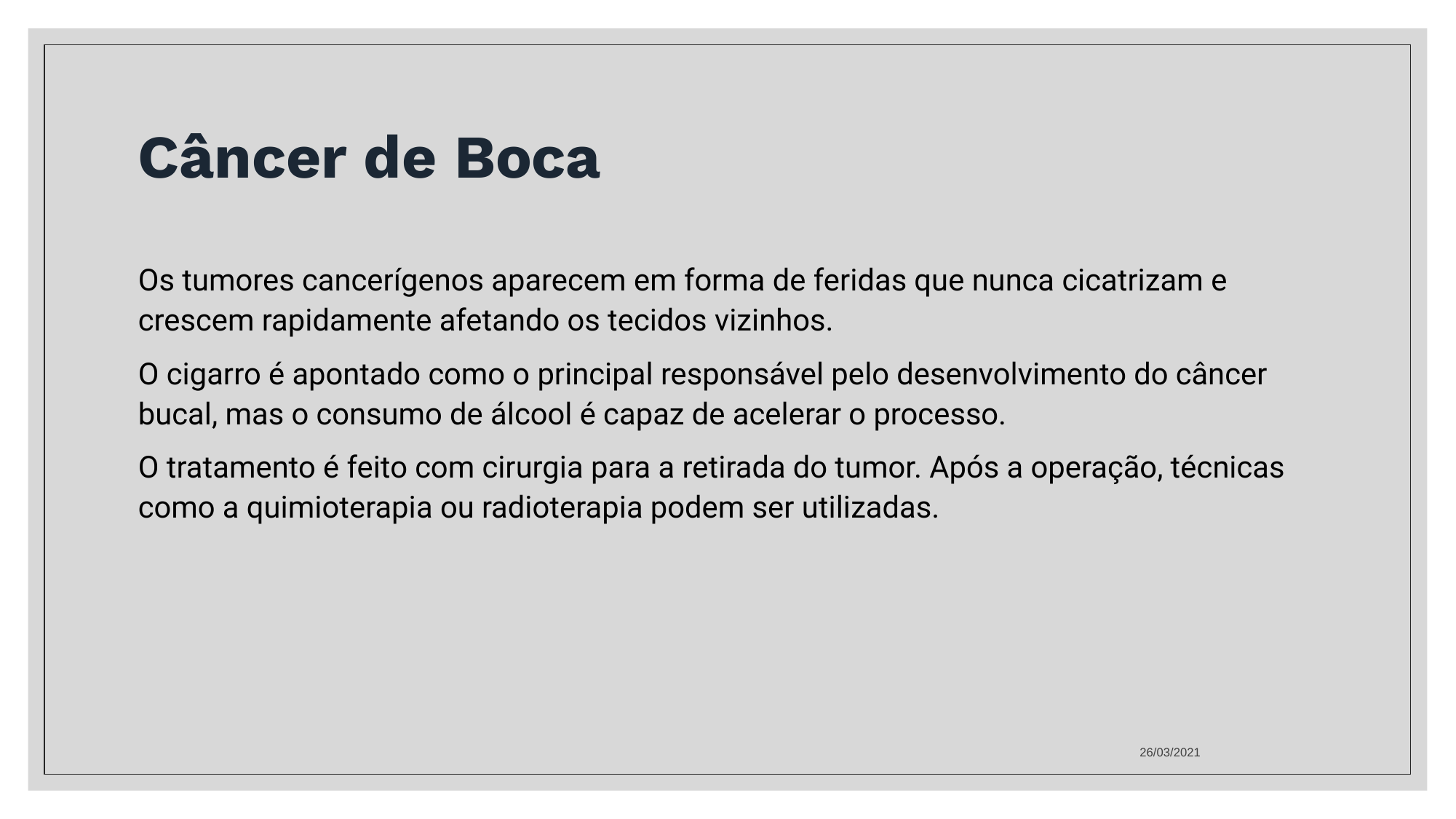

# Câncer de Boca
Os tumores cancerígenos aparecem em forma de feridas que nunca cicatrizam e crescem rapidamente afetando os tecidos vizinhos.
O cigarro é apontado como o principal responsável pelo desenvolvimento do câncer bucal, mas o consumo de álcool é capaz de acelerar o processo.
O tratamento é feito com cirurgia para a retirada do tumor. Após a operação, técnicas como a quimioterapia ou radioterapia podem ser utilizadas.
26/03/2021